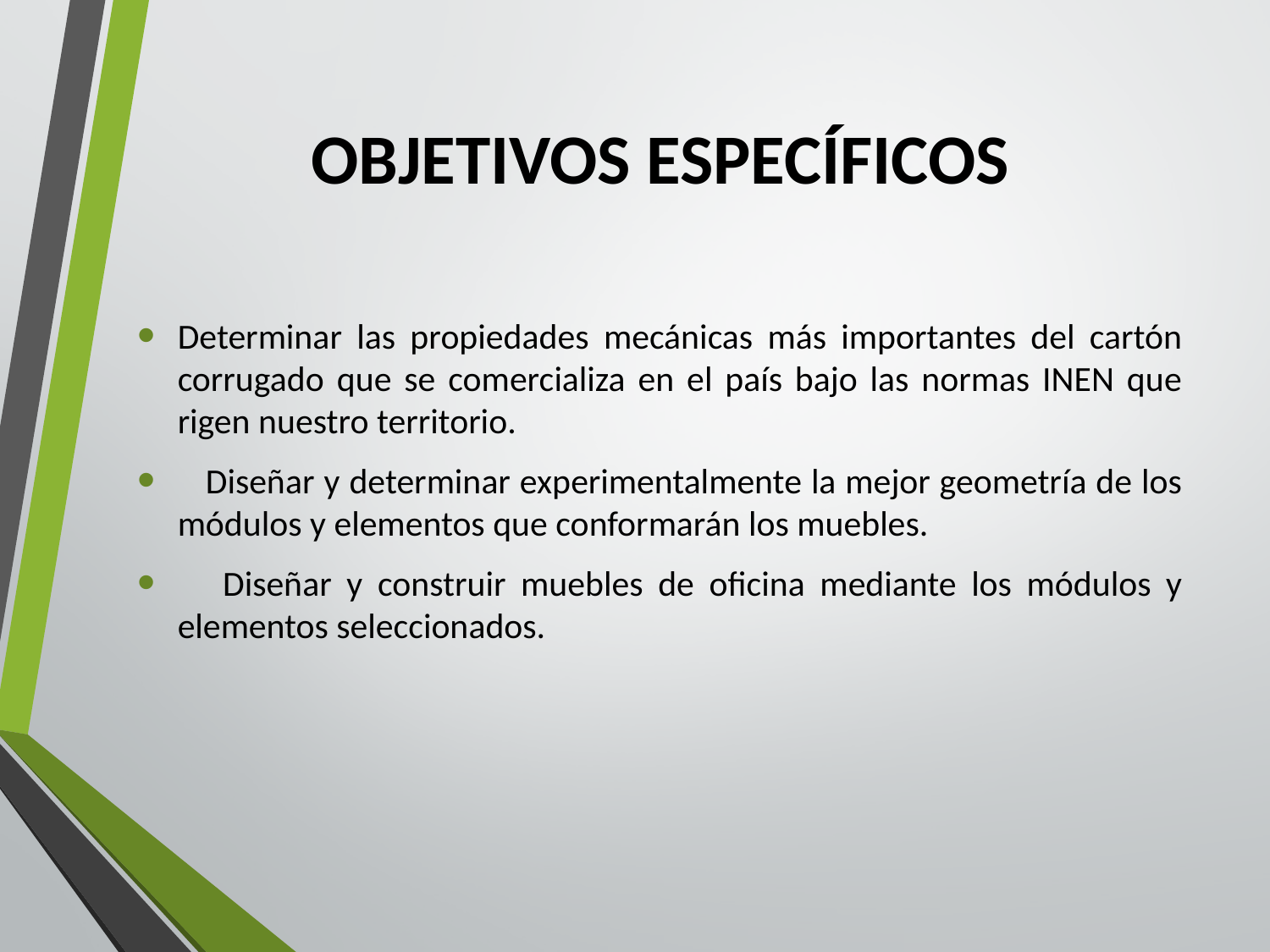

OBJETIVOS ESPECÍFICOS

Determinar las propiedades mecánicas más importantes del cartón corrugado que se comercializa en el país bajo las normas INEN que rigen nuestro territorio.
   Diseñar y determinar experimentalmente la mejor geometría de los módulos y elementos que conformarán los muebles.
   Diseñar y construir muebles de oficina mediante los módulos y elementos seleccionados.